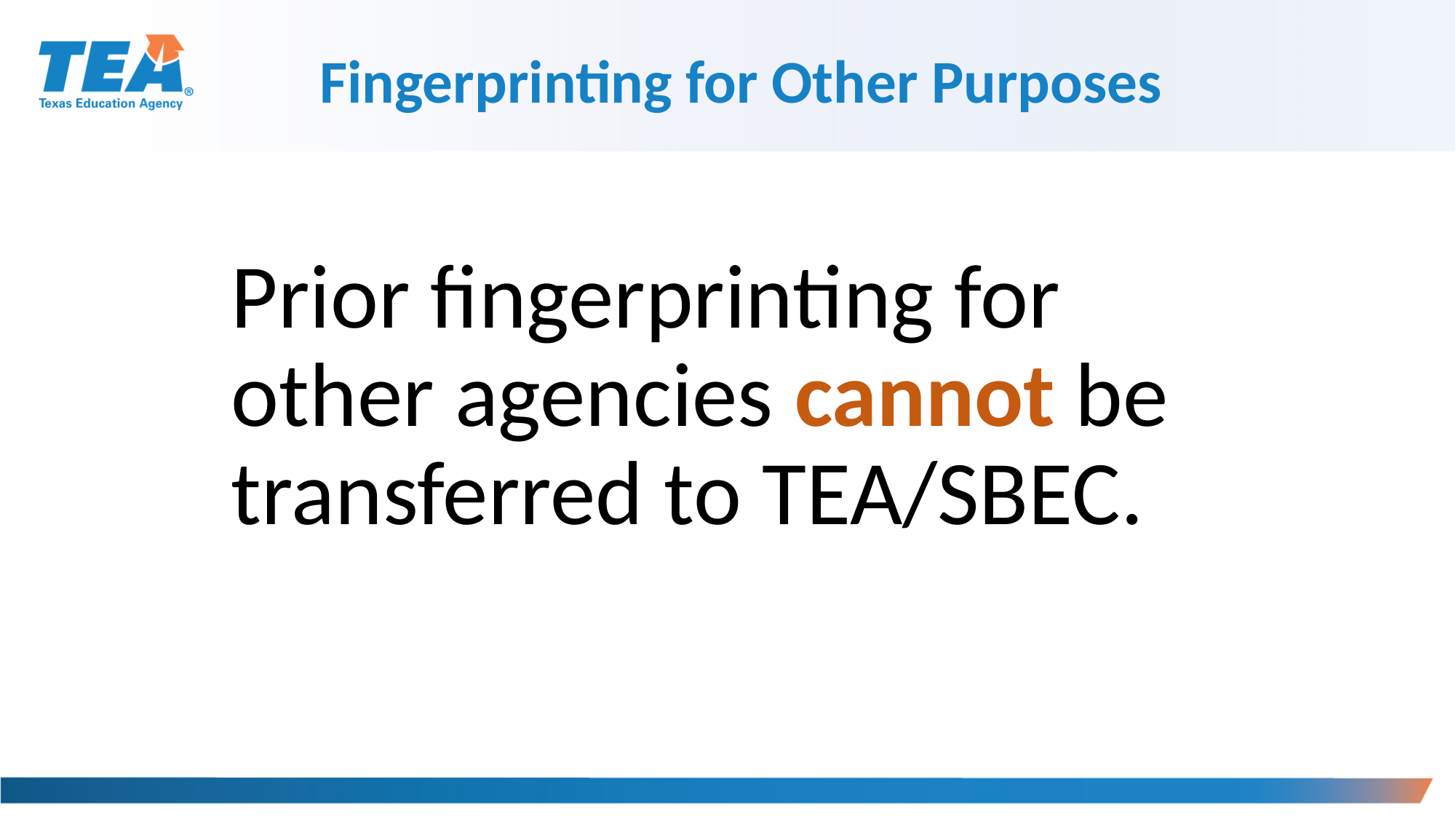

Fingerprinting for Other Purposes
Prior fingerprinting for other agencies cannot be transferred to TEA/SBEC.